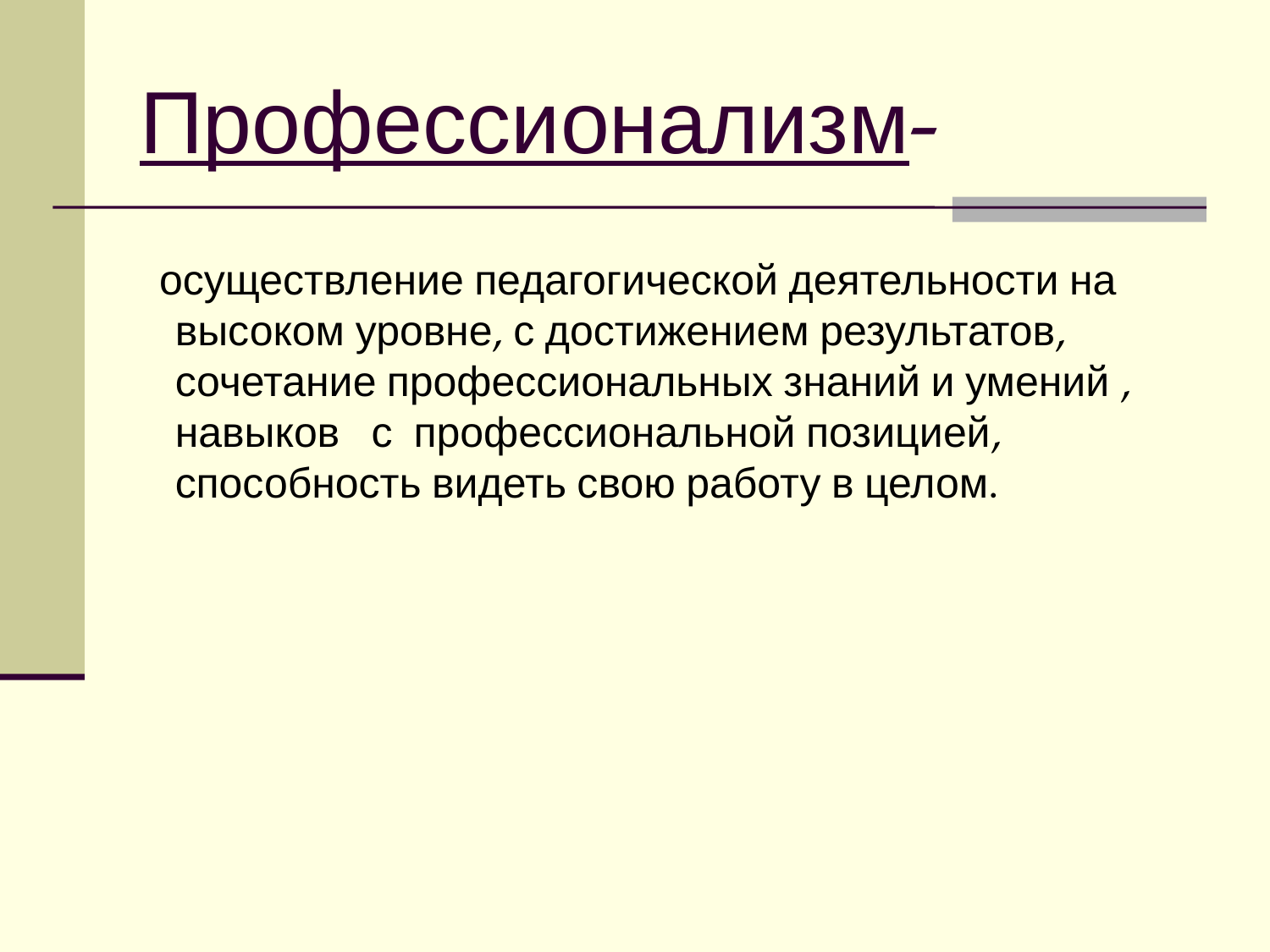

# Профессионализм-
   осуществление педагогической деятельности на высоком уровне, с достижением результатов,  сочетание профессиональных знаний и умений , навыков   с  профессиональной позицией, способность видеть свою работу в целом.